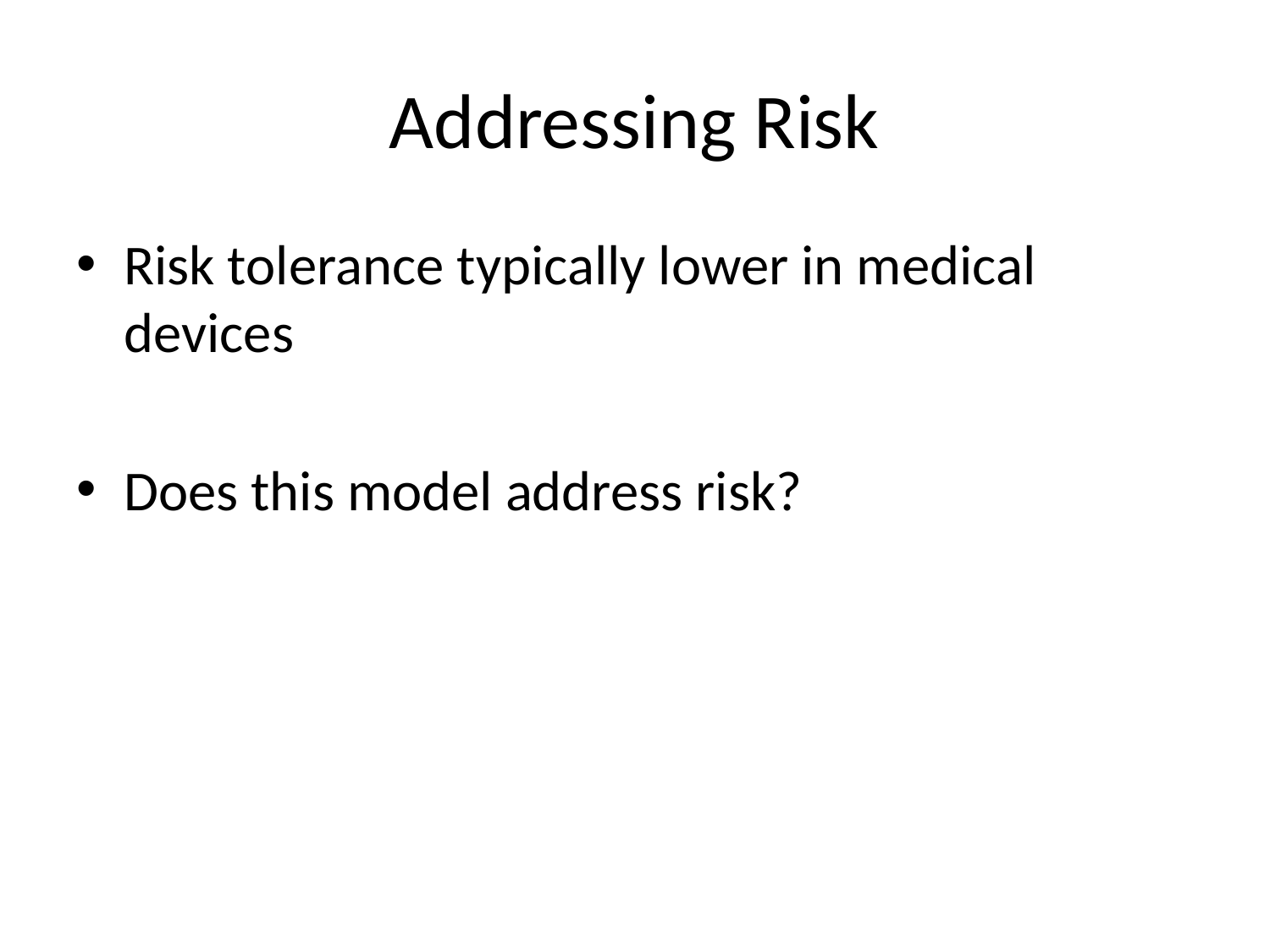

# Addressing Risk
Risk tolerance typically lower in medical devices

Does this model address risk?